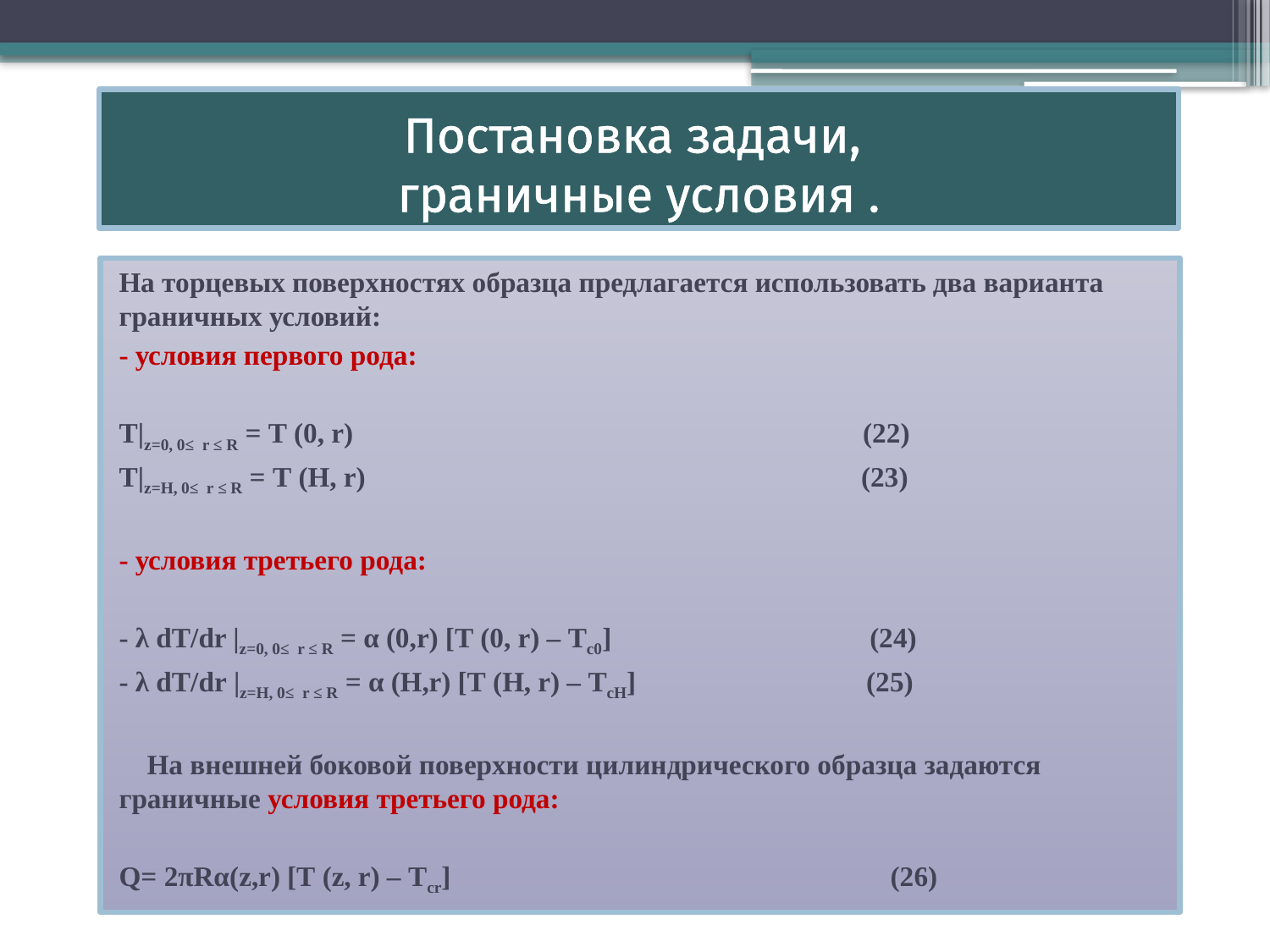

# Постановка задачи, граничные условия .
На торцевых поверхностях образца предлагается использовать два варианта граничных условий:
- условия первого рода:

T|z=0, 0≤  r ≤ R = T (0, r)                                                                         (22)
T|z=H, 0≤  r ≤ R = T (H, r)                                                                       (23)

- условия третьего рода:

- λ dT/dr |z=0, 0≤  r ≤ R = α (0,r) [T (0, r) – Tc0]                                     (24)
- λ dT/dr |z=H, 0≤  r ≤ R = α (H,r) [T (H, r) – TcH]                                 (25)

    На внешней боковой поверхности цилиндрического образца задаются граничные условия третьего рода:

Q= 2πRα(z,r) [T (z, r) – Tcr]                                                               (26)